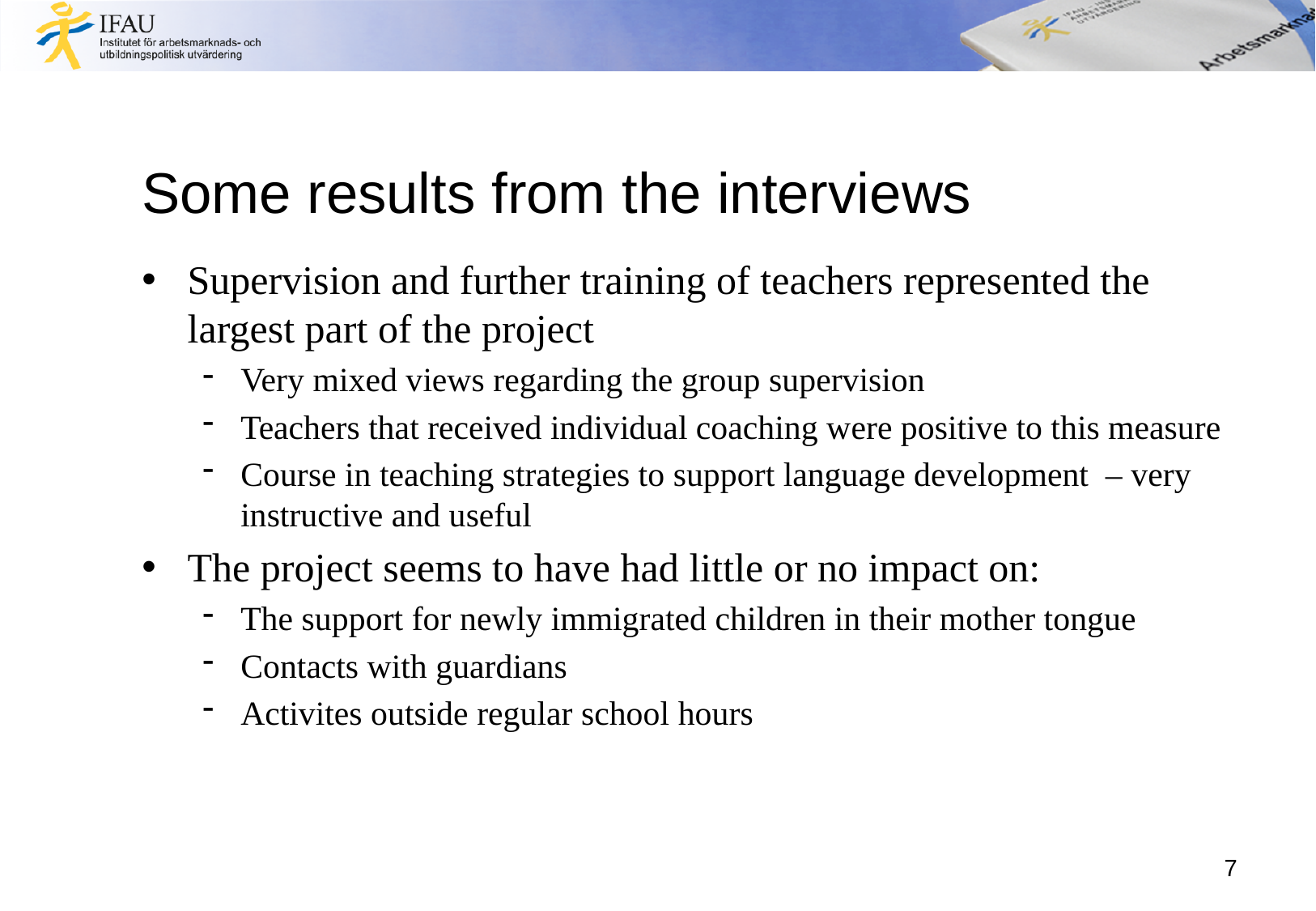

# Some results from the interviews
Supervision and further training of teachers represented the largest part of the project
Very mixed views regarding the group supervision
Teachers that received individual coaching were positive to this measure
Course in teaching strategies to support language development  – very instructive and useful
The project seems to have had little or no impact on:
The support for newly immigrated children in their mother tongue
Contacts with guardians
Activites outside regular school hours

7